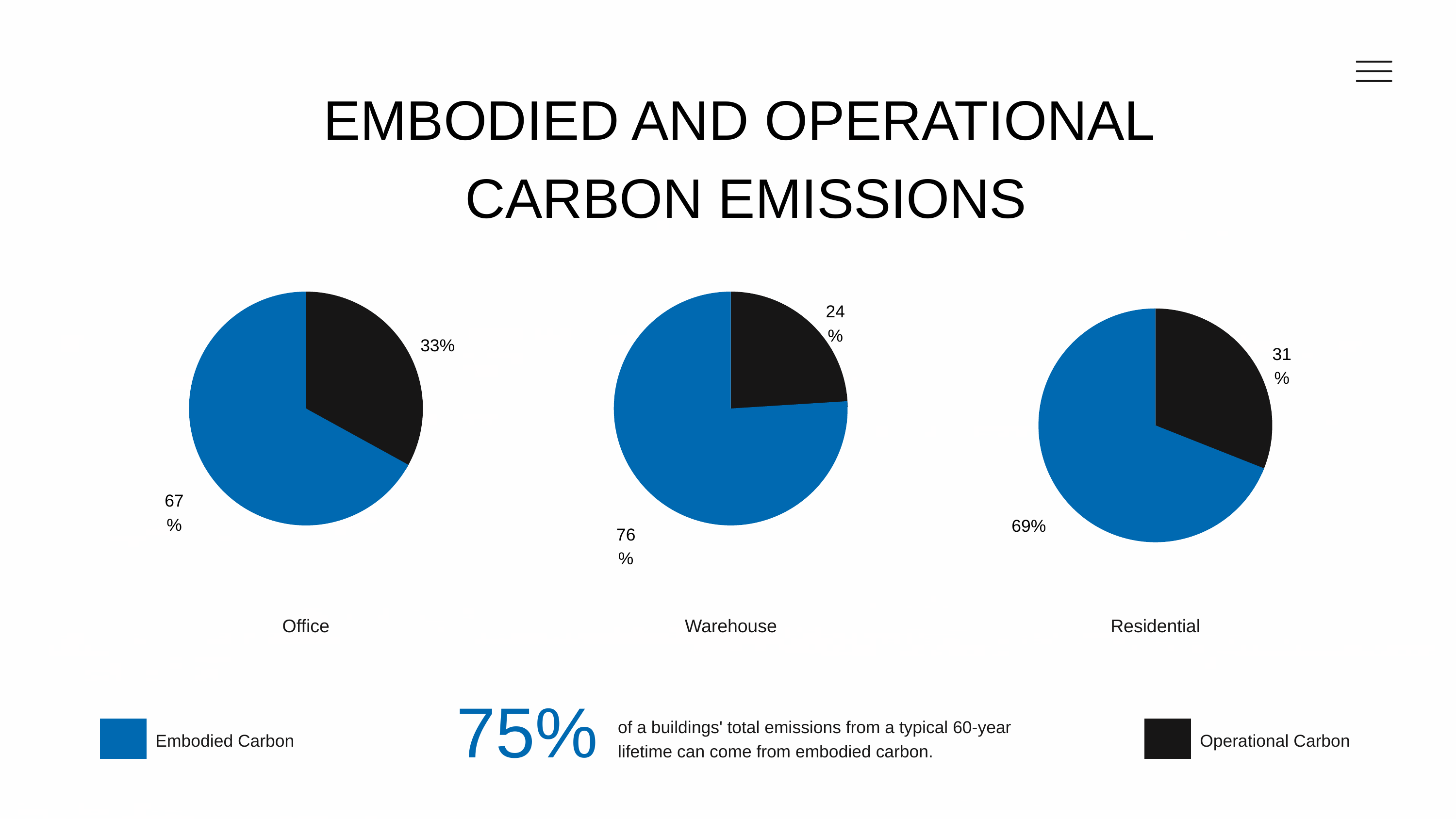

EMBODIED AND OPERATIONAL
CARBON EMISSIONS

24%

76%

33%

67%

31%

69%
Office
Warehouse
Residential
of a buildings' total emissions from a typical 60-year lifetime can come from embodied carbon.
75%

Embodied Carbon
Operational Carbon